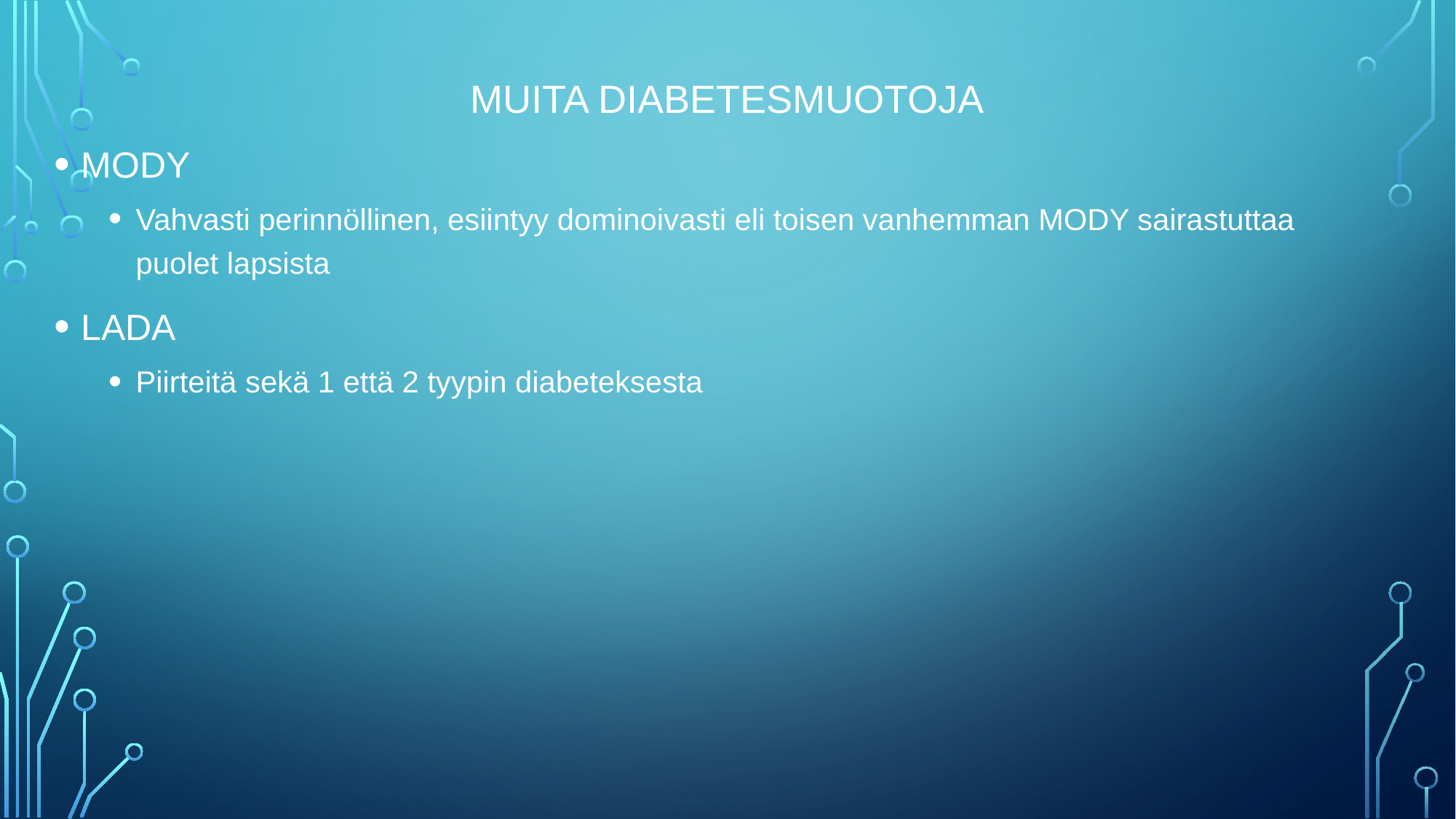

# Muita diabetesmuotoja
MODY
Vahvasti perinnöllinen, esiintyy dominoivasti eli toisen vanhemman MODY sairastuttaa puolet lapsista
LADA
Piirteitä sekä 1 että 2 tyypin diabeteksesta